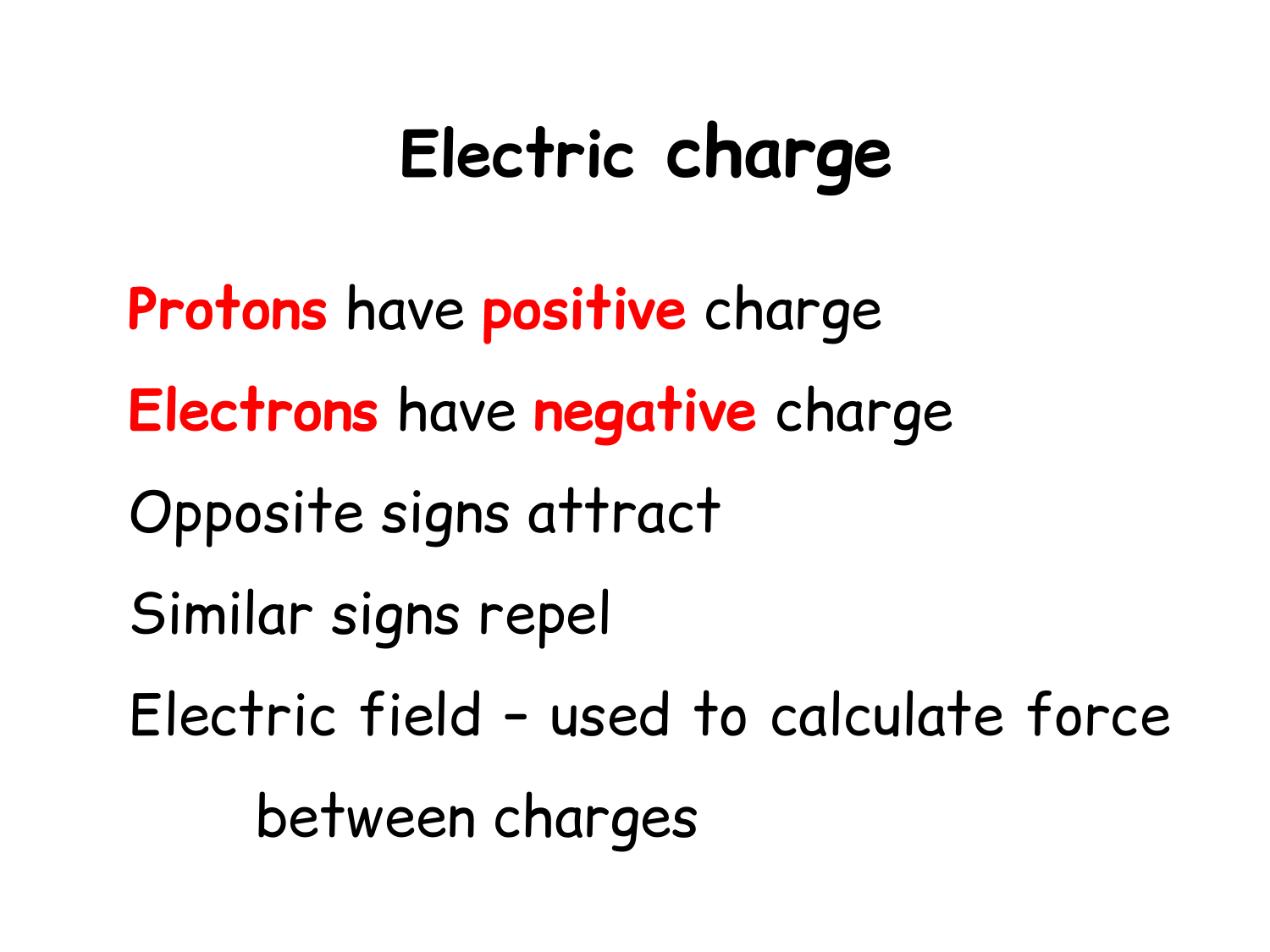

# Electric charge
Protons have positive charge
Electrons have negative charge
Opposite signs attract
Similar signs repel
Electric field – used to calculate force 	between charges